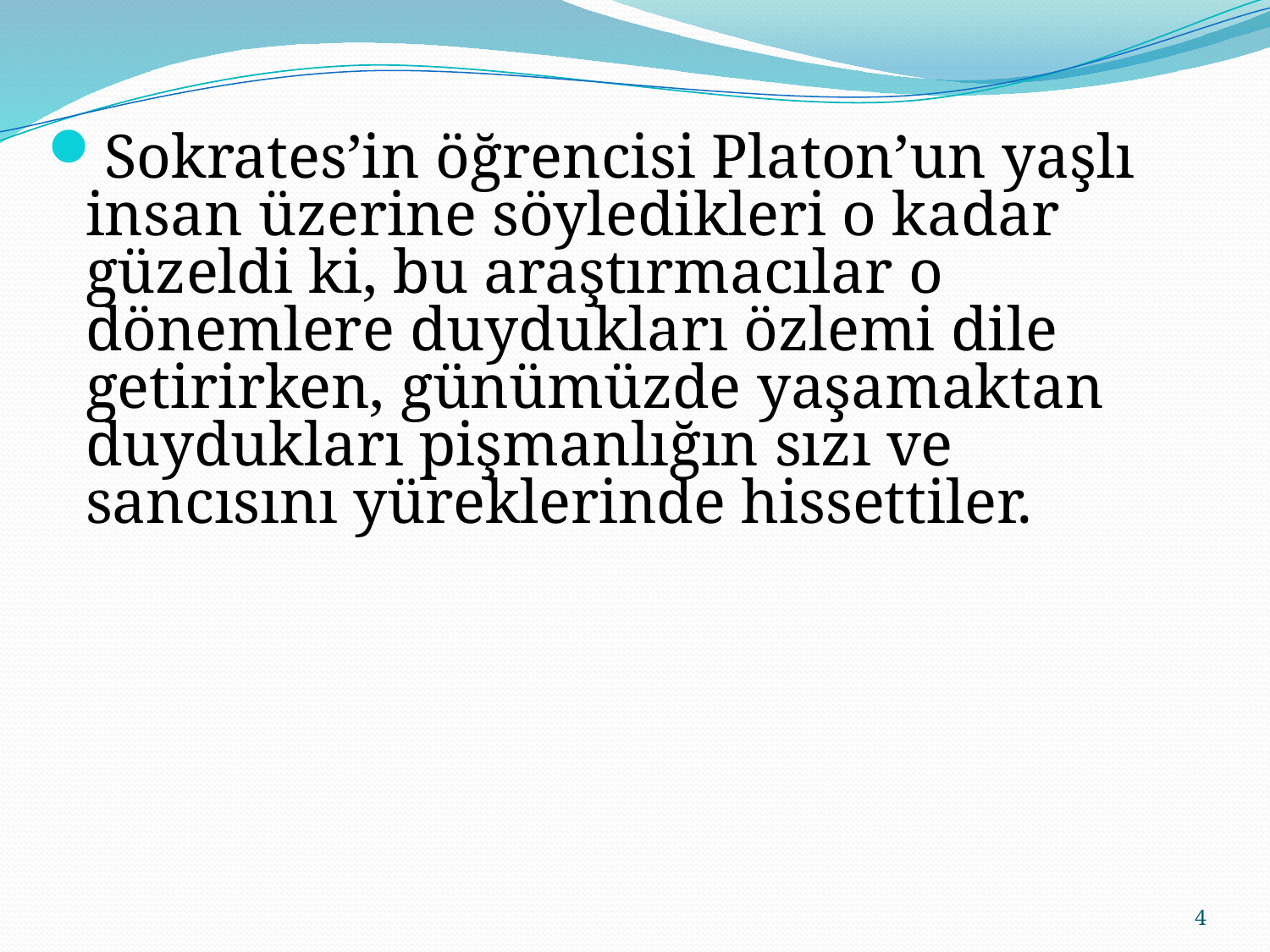

Sokrates’in öğrencisi Platon’un yaşlı insan üzerine söyledikleri o kadar güzeldi ki, bu araştırmacılar o dönemlere duydukları özlemi dile getirirken, günümüzde yaşamaktan duydukları pişmanlığın sızı ve sancısını yüreklerinde hissettiler.
4